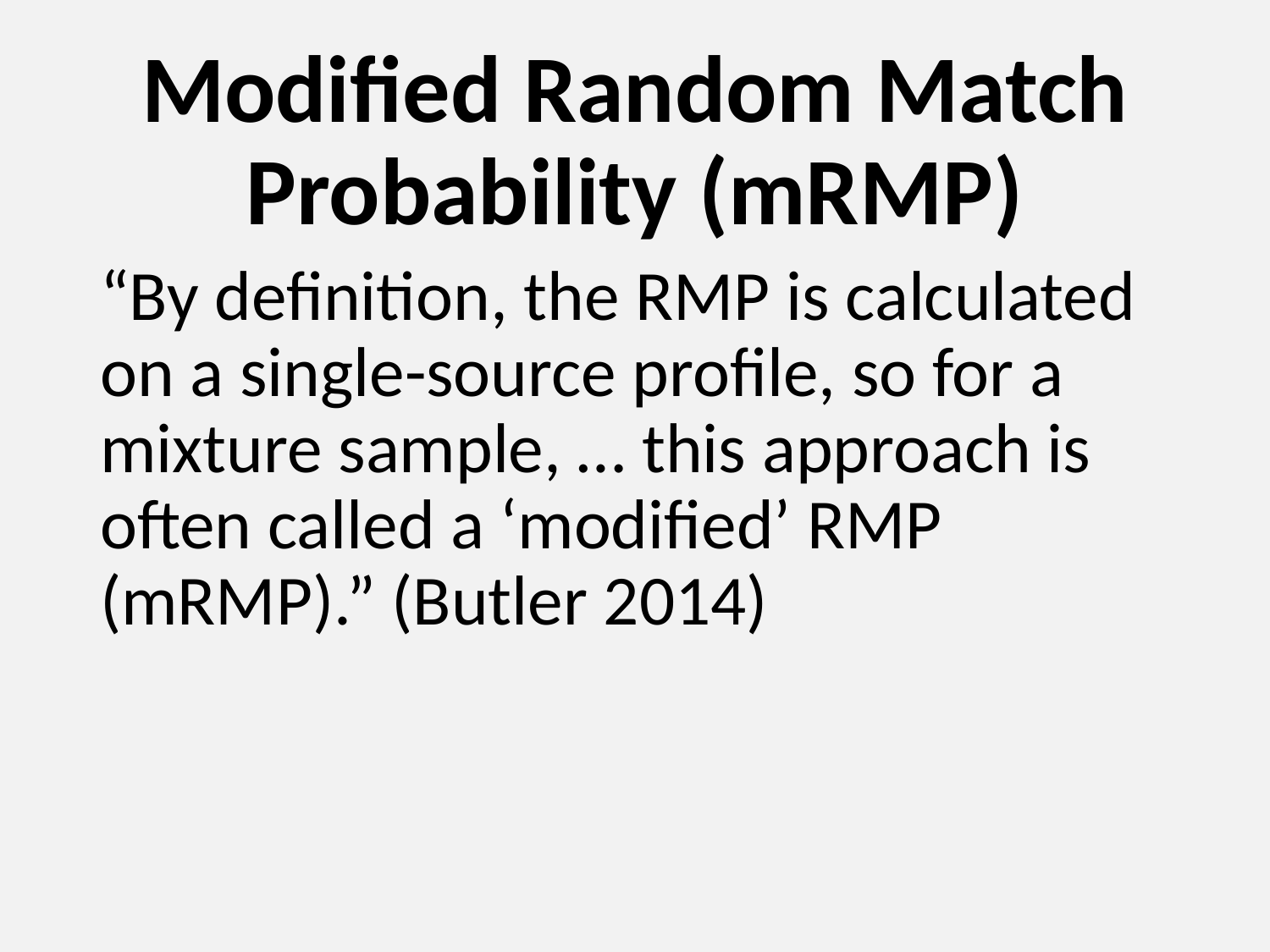

# Modified Random Match Probability (mRMP)
“By definition, the RMP is calculated on a single-source profile, so for a mixture sample, … this approach is often called a ‘modified’ RMP (mRMP).” (Butler 2014)